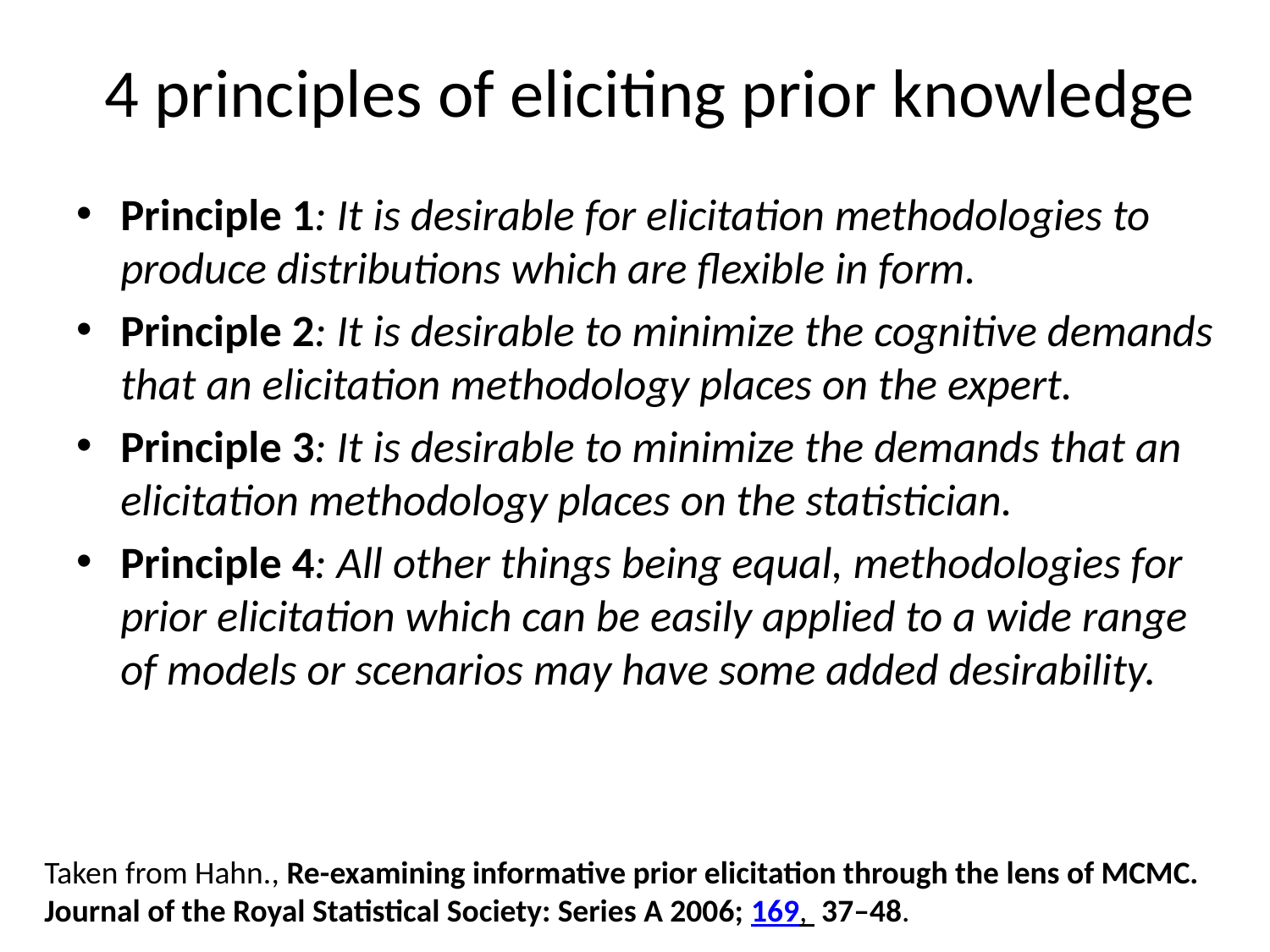

# 4 principles of eliciting prior knowledge
Principle 1: It is desirable for elicitation methodologies to produce distributions which are flexible in form.
Principle 2: It is desirable to minimize the cognitive demands that an elicitation methodology places on the expert.
Principle 3: It is desirable to minimize the demands that an elicitation methodology places on the statistician.
Principle 4: All other things being equal, methodologies for prior elicitation which can be easily applied to a wide range of models or scenarios may have some added desirability.
Taken from Hahn., Re-examining informative prior elicitation through the lens of MCMC. Journal of the Royal Statistical Society: Series A 2006; 169,  37–48.